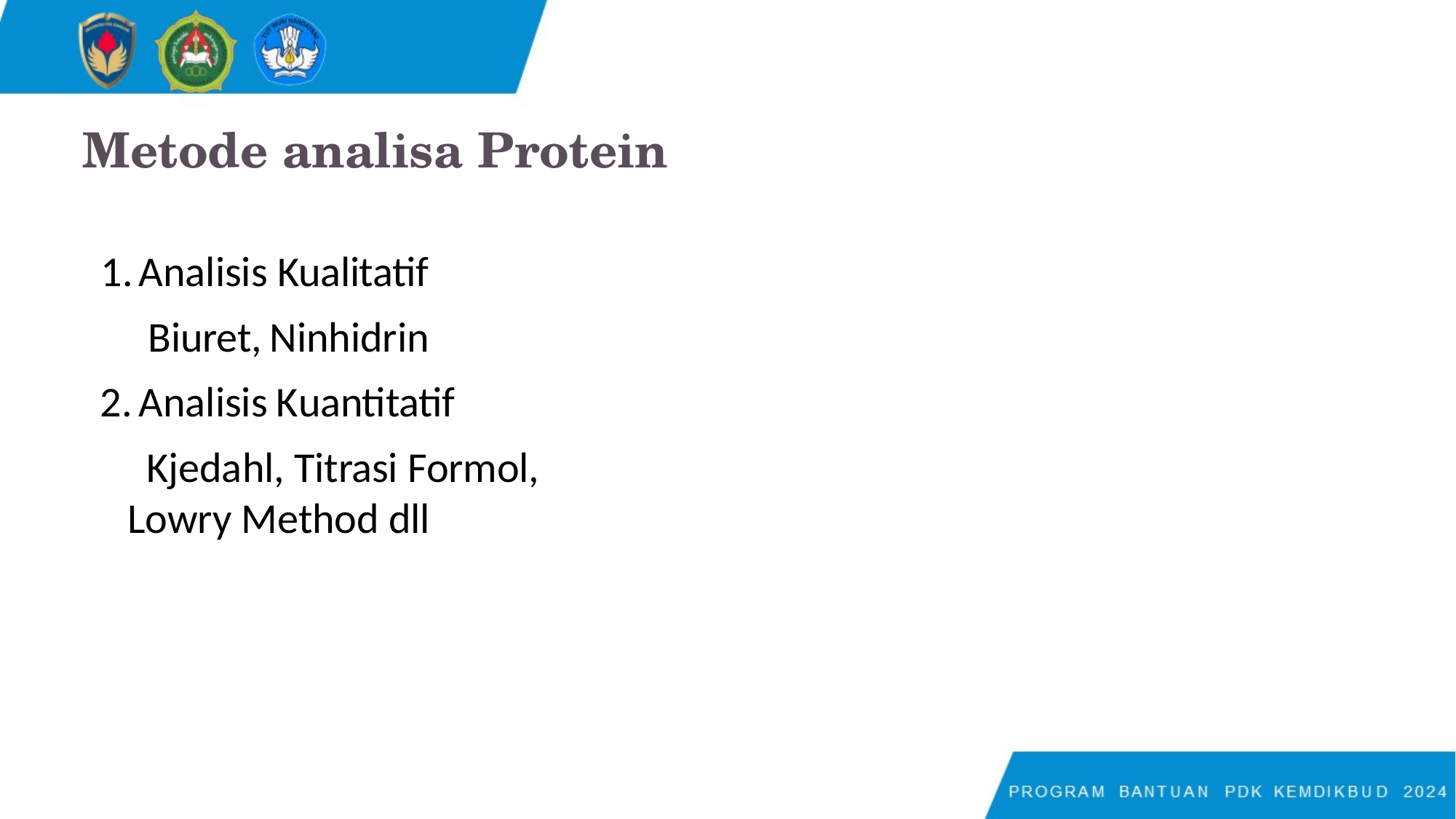

# Metode analisa Protein
Analisis Kualitatif
     Biuret, Ninhidrin
Analisis Kuantitatif
  Kjedahl, Titrasi Formol, Lowry Method dll